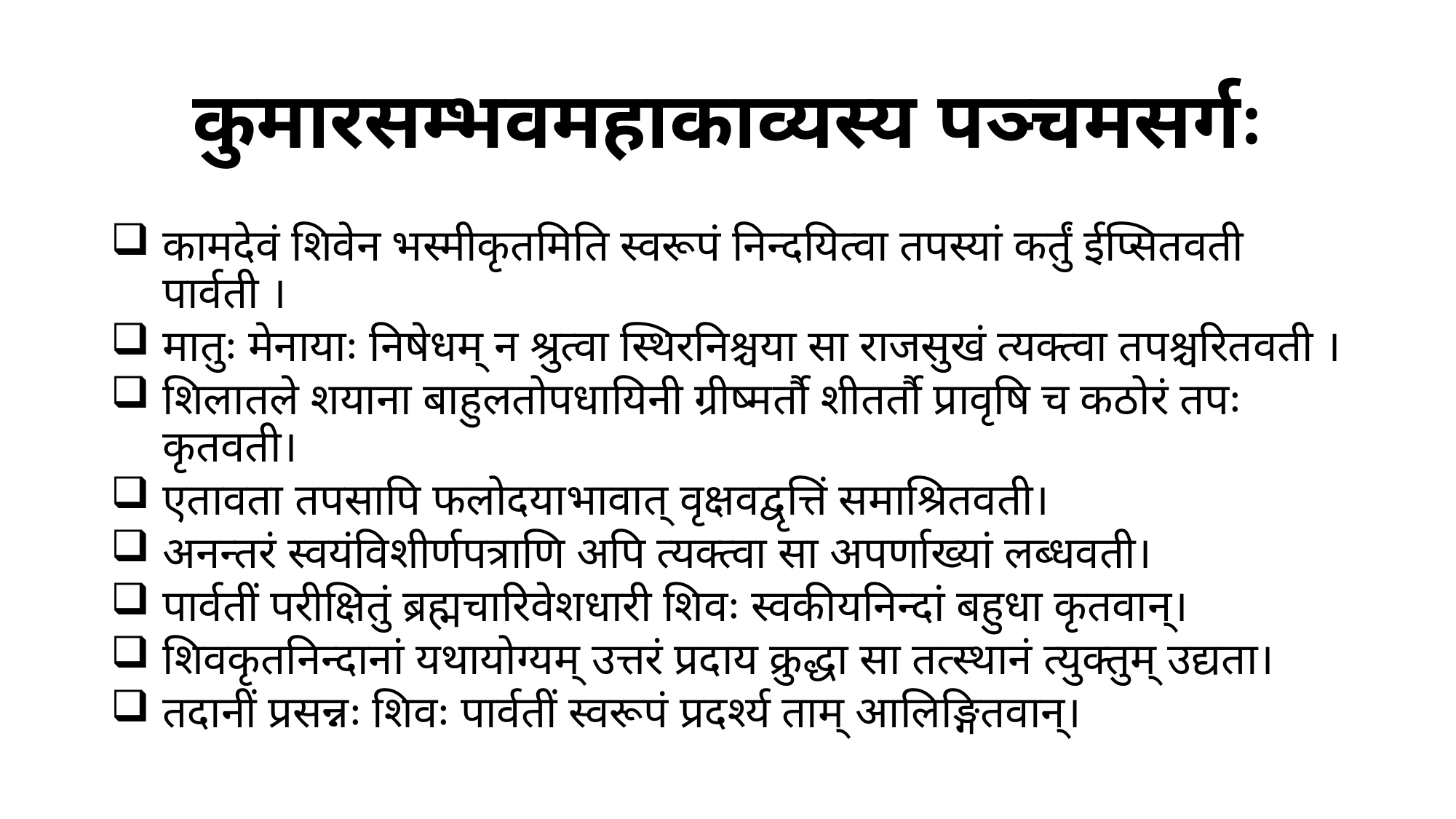

# कुमारसम्भवमहाकाव्यस्य पञ्चमसर्गः
कामदेवं शिवेन भस्मीकृतमिति स्वरूपं निन्दयित्वा तपस्यां कर्तुं ईप्सितवती पार्वती ।
मातुः मेनायाः निषेधम् न श्रुत्वा स्थिरनिश्चया सा राजसुखं त्यक्त्वा तपश्चरितवती ।
शिलातले शयाना बाहुलतोपधायिनी ग्रीष्मर्तौ शीतर्तौ प्रावृषि च कठोरं तपः कृतवती।
एतावता तपसापि फलोदयाभावात् वृक्षवद्वृत्तिं समाश्रितवती।
अनन्तरं स्वयंविशीर्णपत्राणि अपि त्यक्त्वा सा अपर्णाख्यां लब्धवती।
पार्वतीं परीक्षितुं ब्रह्मचारिवेशधारी शिवः स्वकीयनिन्दां बहुधा कृतवान्।
शिवकृतनिन्दानां यथायोग्यम् उत्तरं प्रदाय क्रुद्धा सा तत्स्थानं त्युक्तुम् उद्यता।
तदानीं प्रसन्नः शिवः पार्वतीं स्वरूपं प्रदर्श्य ताम् आलिङ्गितवान्।